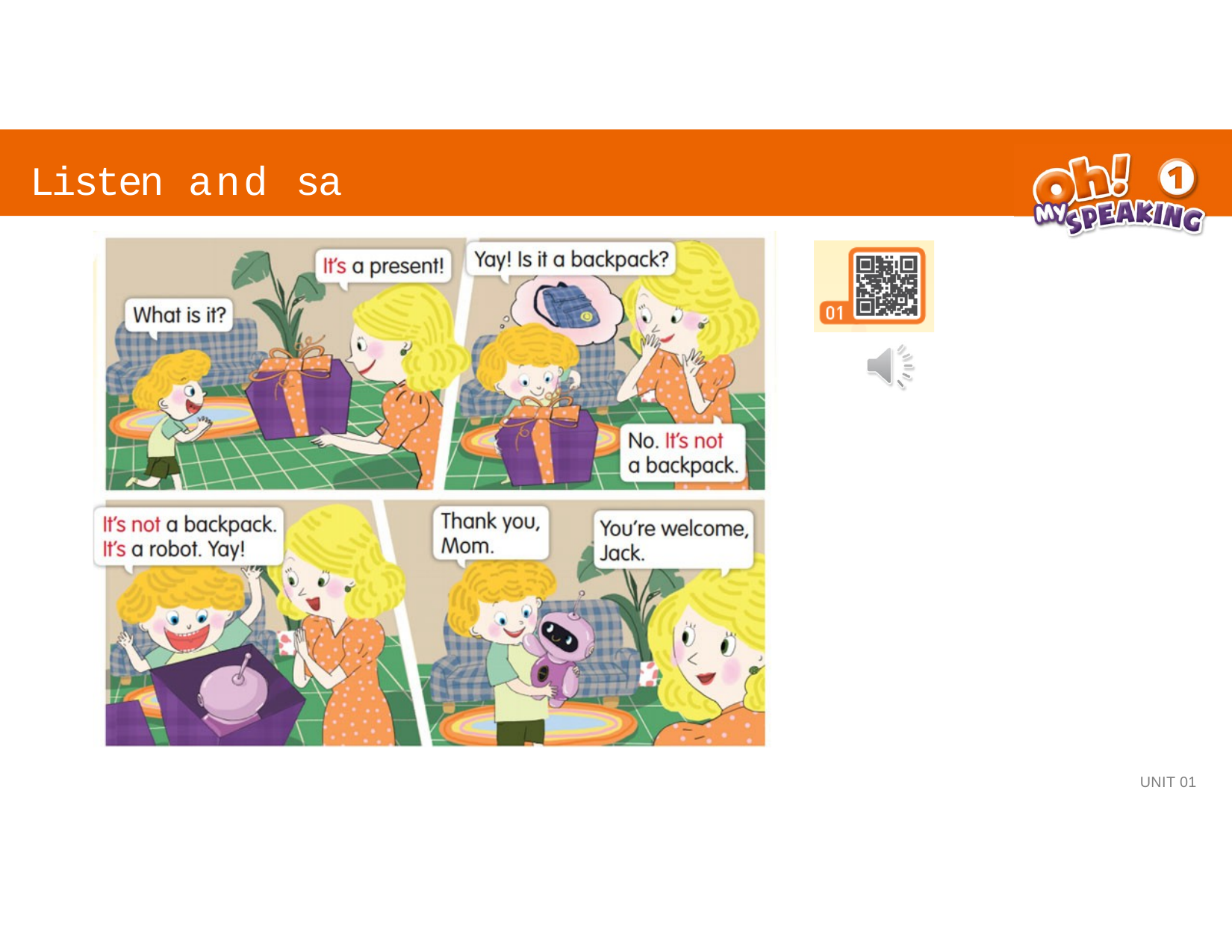

# Listen and sa y.

UNIT 01